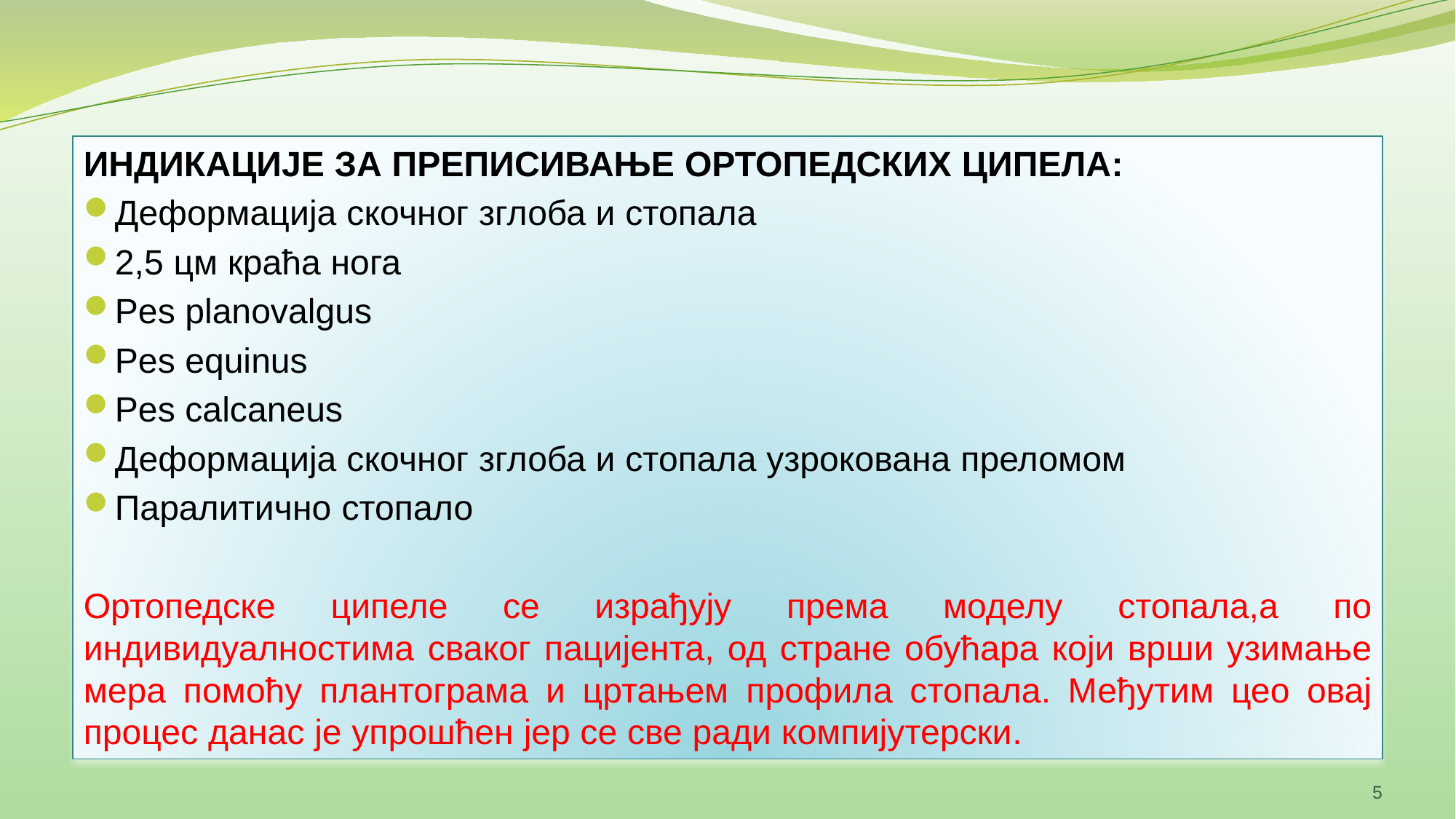

ИНДИКАЦИЈЕ ЗА ПРЕПИСИВАЊЕ ОРТОПЕДСКИХ ЦИПЕЛА:
Деформација скочног зглоба и стопала
2,5 цм краћа нога
Pes planovalgus
Pes equinus
Pes calcaneus
Деформација скочног зглоба и стопала узрокована преломом
Паралитично стопало

Ортопедске ципеле се израђују према моделу стопала,а по индивидуалностима сваког пацијента, од стране обућара који врши узимање мера помоћу плантограма и цртањем профила стопала. Међутим цео овај процес данас је упрошћен јер се све ради компијутерски.
5